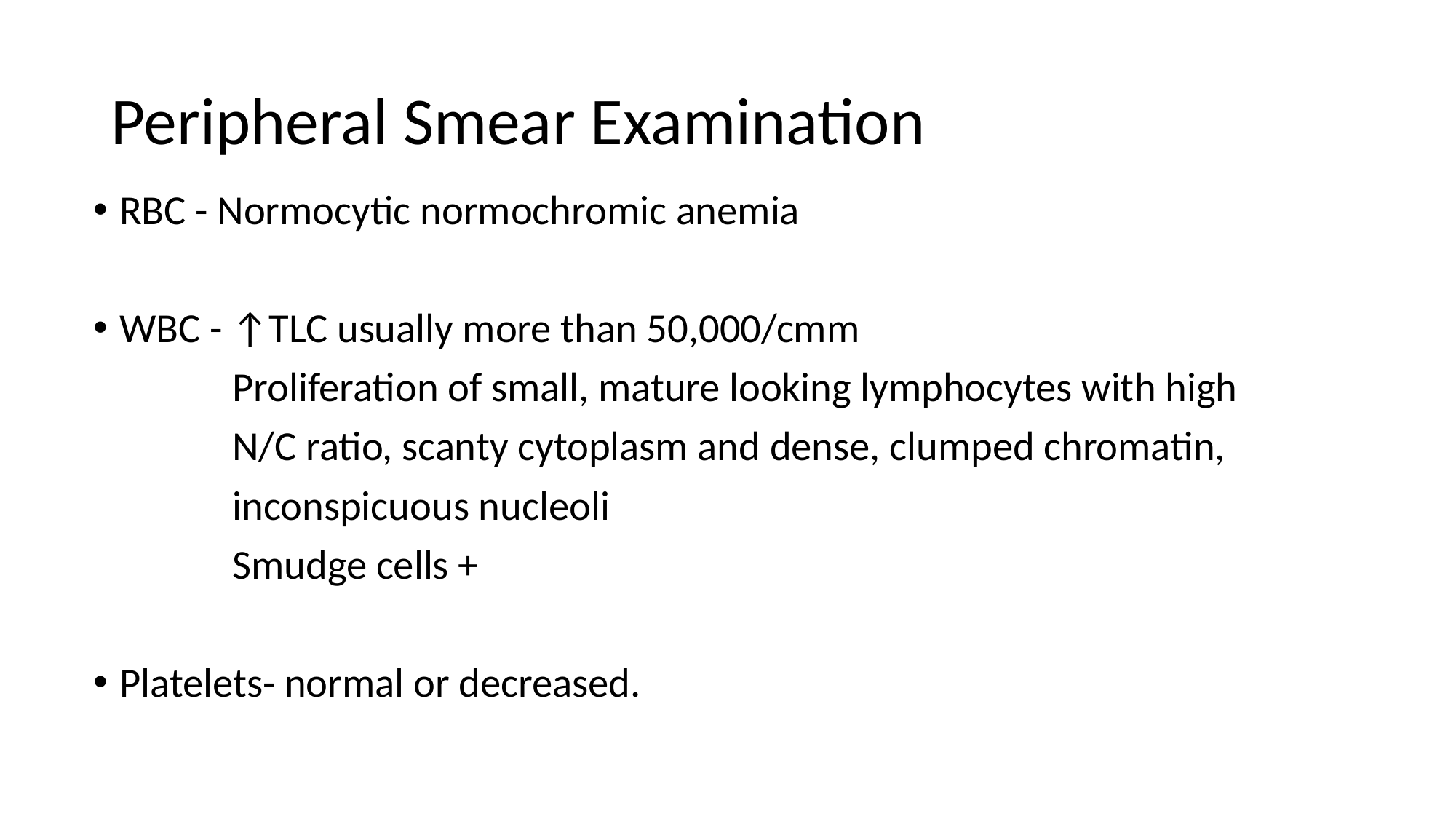

# Peripheral Smear Examination
RBC - Normocytic normochromic anemia

WBC - ↑TLC usually more than 50,000/cmm
               Proliferation of small, mature looking lymphocytes with high
               N/C ratio, scanty cytoplasm and dense, clumped chromatin,
               inconspicuous nucleoli
               Smudge cells +

Platelets- normal or decreased.